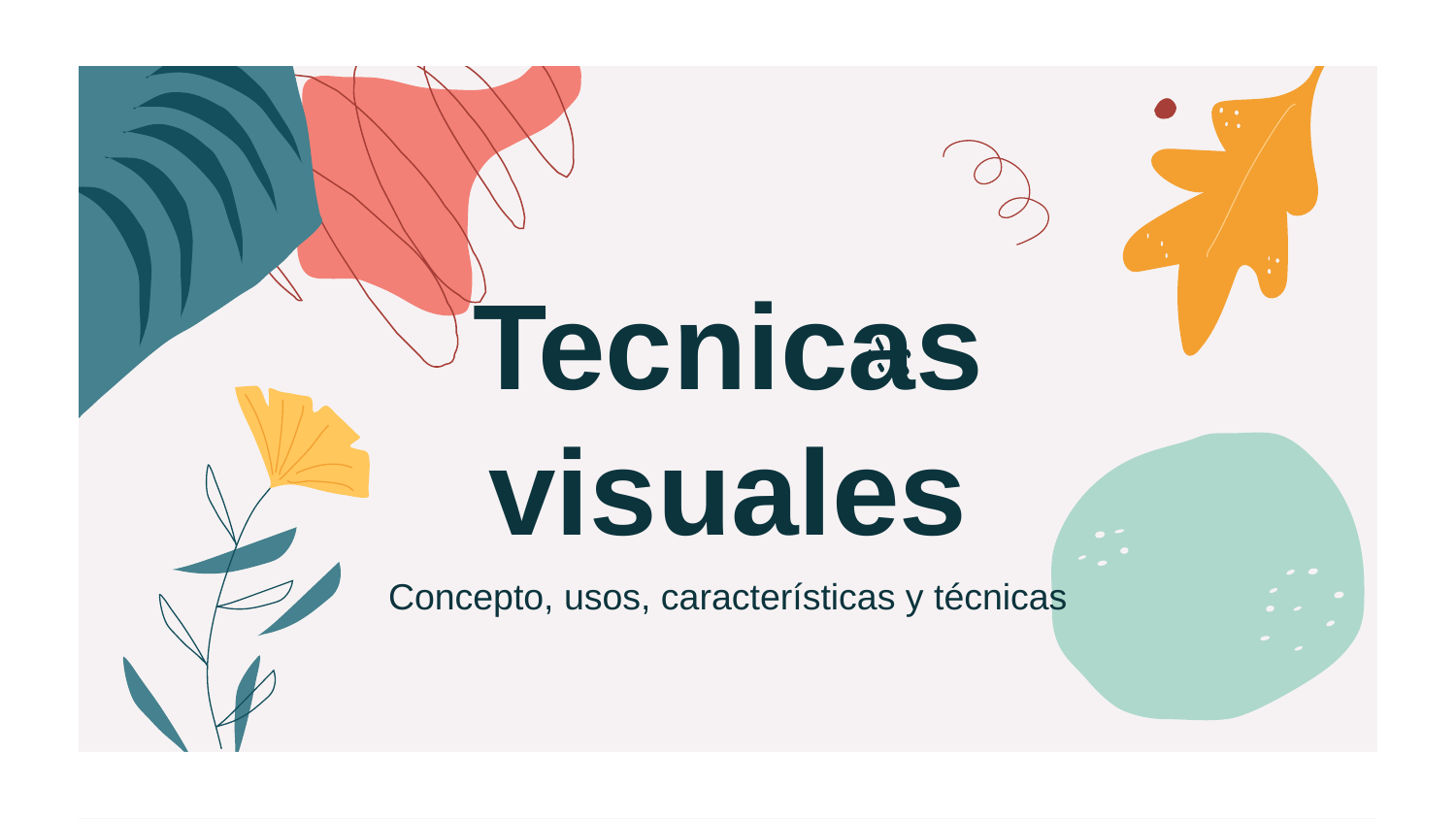

# Tecnicas visuales

Concepto, usos, características y técnicas